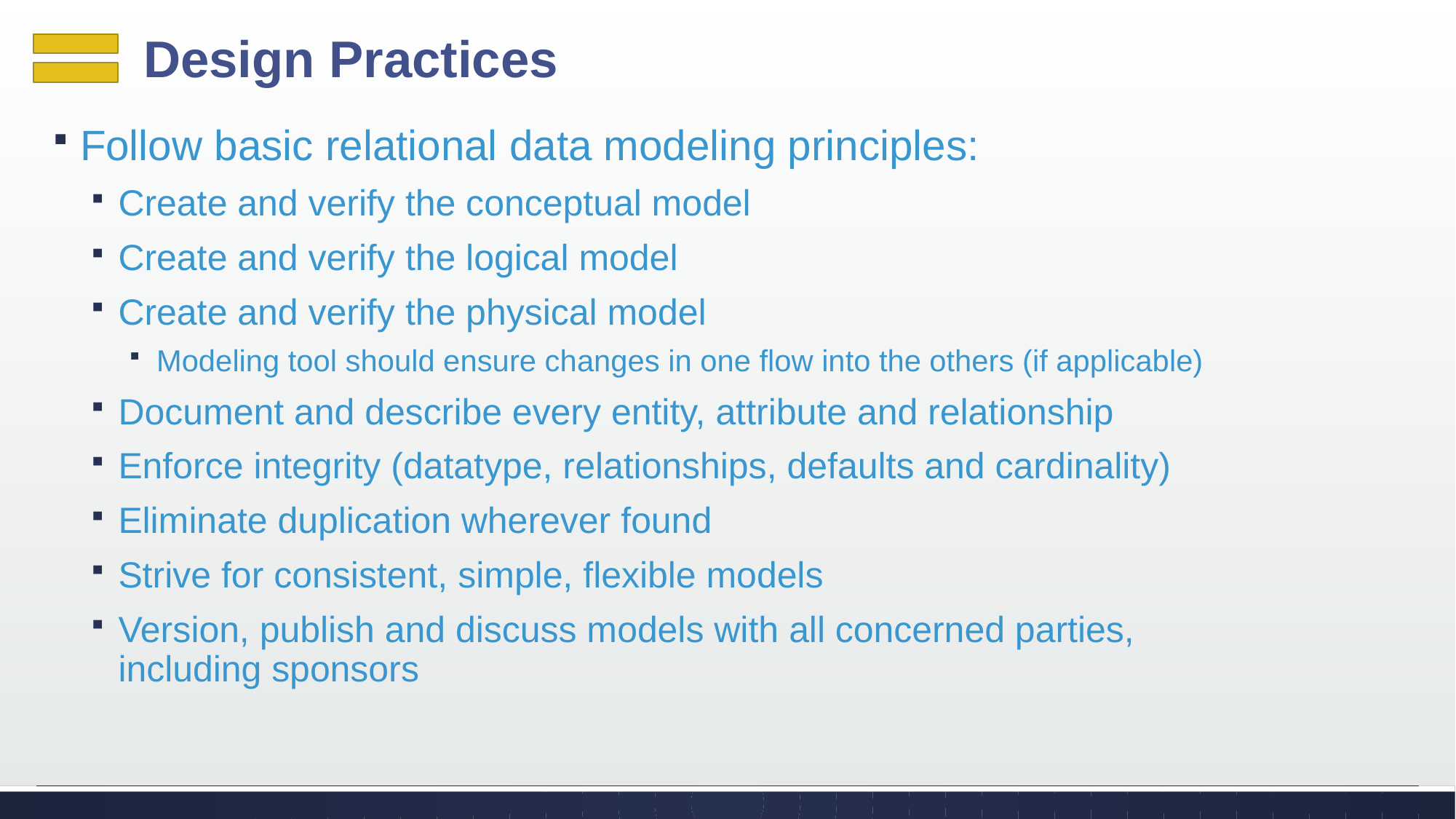

# Design Practices
Follow basic relational data modeling principles:
Create and verify the conceptual model
Create and verify the logical model
Create and verify the physical model
Modeling tool should ensure changes in one flow into the others (if applicable)
Document and describe every entity, attribute and relationship
Enforce integrity (datatype, relationships, defaults and cardinality)
Eliminate duplication wherever found
Strive for consistent, simple, flexible models
Version, publish and discuss models with all concerned parties, including sponsors